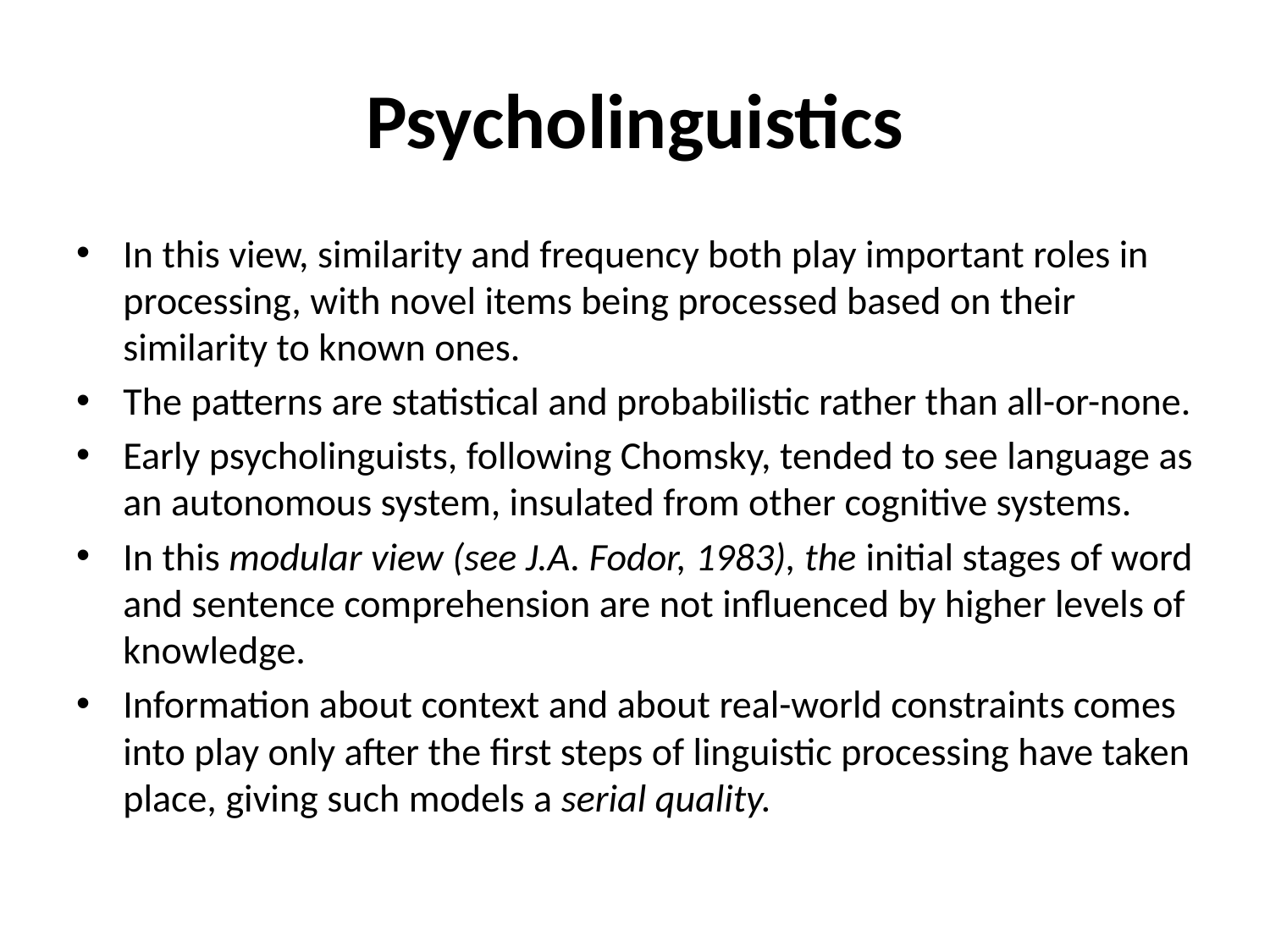

# Psycholinguistics
In this view, similarity and frequency both play important roles in processing, with novel items being processed based on their similarity to known ones.
The patterns are statistical and probabilistic rather than all-or-none.
Early psycholinguists, following Chomsky, tended to see language as an autonomous system, insulated from other cognitive systems.
In this modular view (see J.A. Fodor, 1983), the initial stages of word and sentence comprehension are not influenced by higher levels of knowledge.
Information about context and about real-world constraints comes into play only after the first steps of linguistic processing have taken place, giving such models a serial quality.